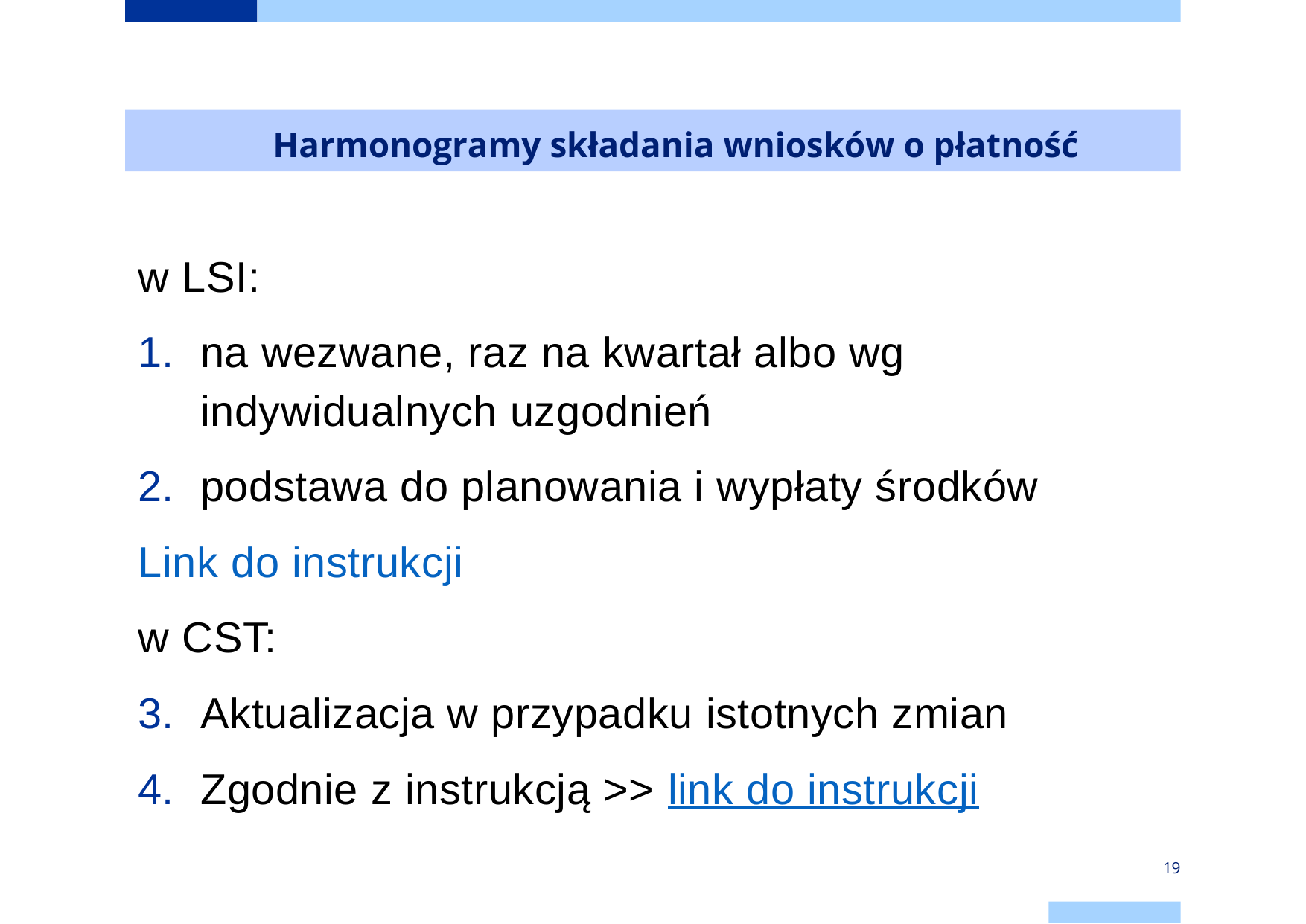

# Harmonogramy składania wniosków o płatność

w LSI:
na wezwane, raz na kwartał albo wg indywidualnych uzgodnień
podstawa do planowania i wypłaty środków
Link do instrukcji
w CST:
Aktualizacja w przypadku istotnych zmian
Zgodnie z instrukcją >> link do instrukcji

19